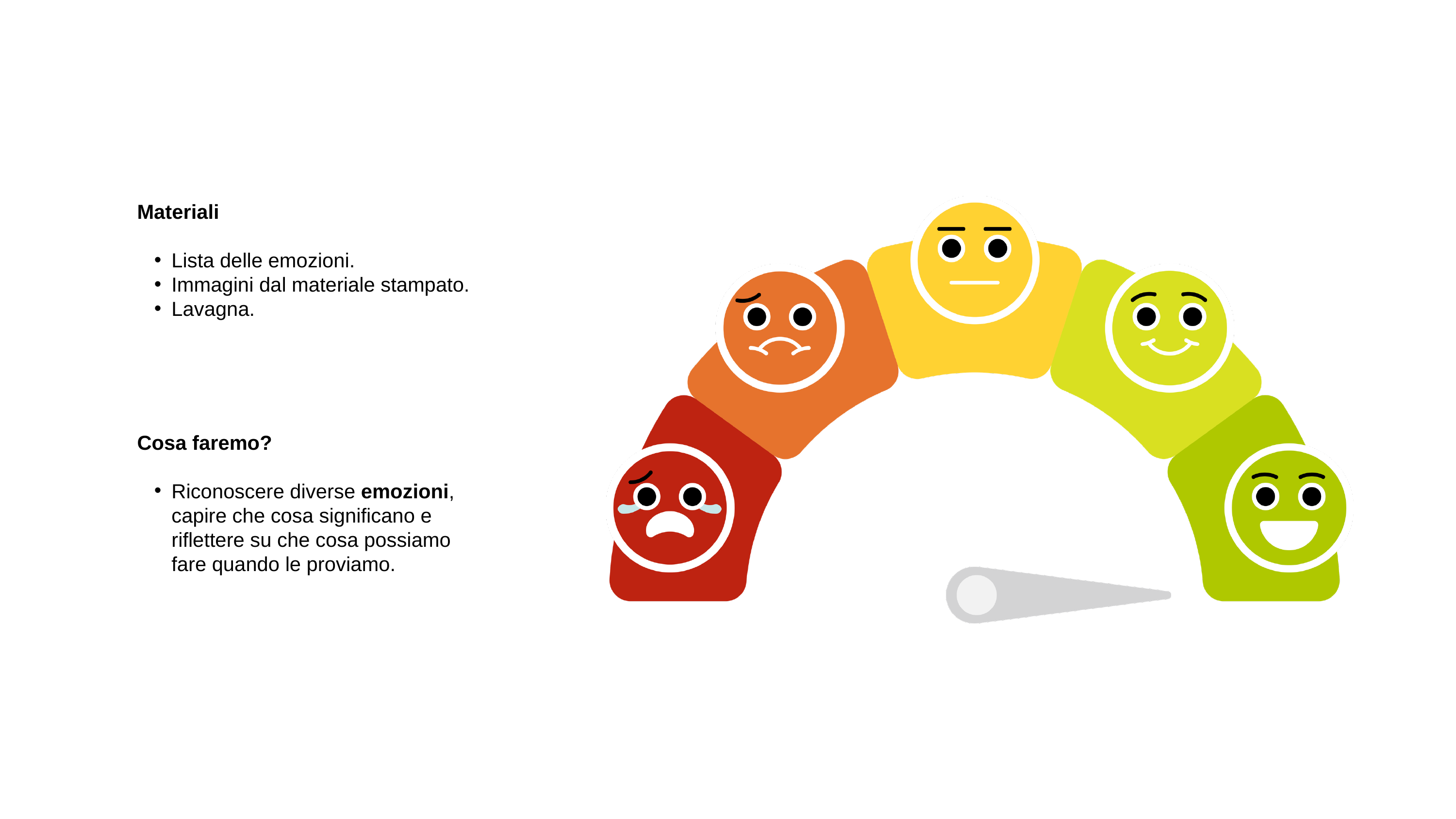

Materiali

Lista delle emozioni.
Immagini dal materiale stampato.
Lavagna.
Cosa faremo?

Riconoscere diverse emozioni, capire che cosa significano e riflettere su che cosa possiamo fare quando le proviamo.